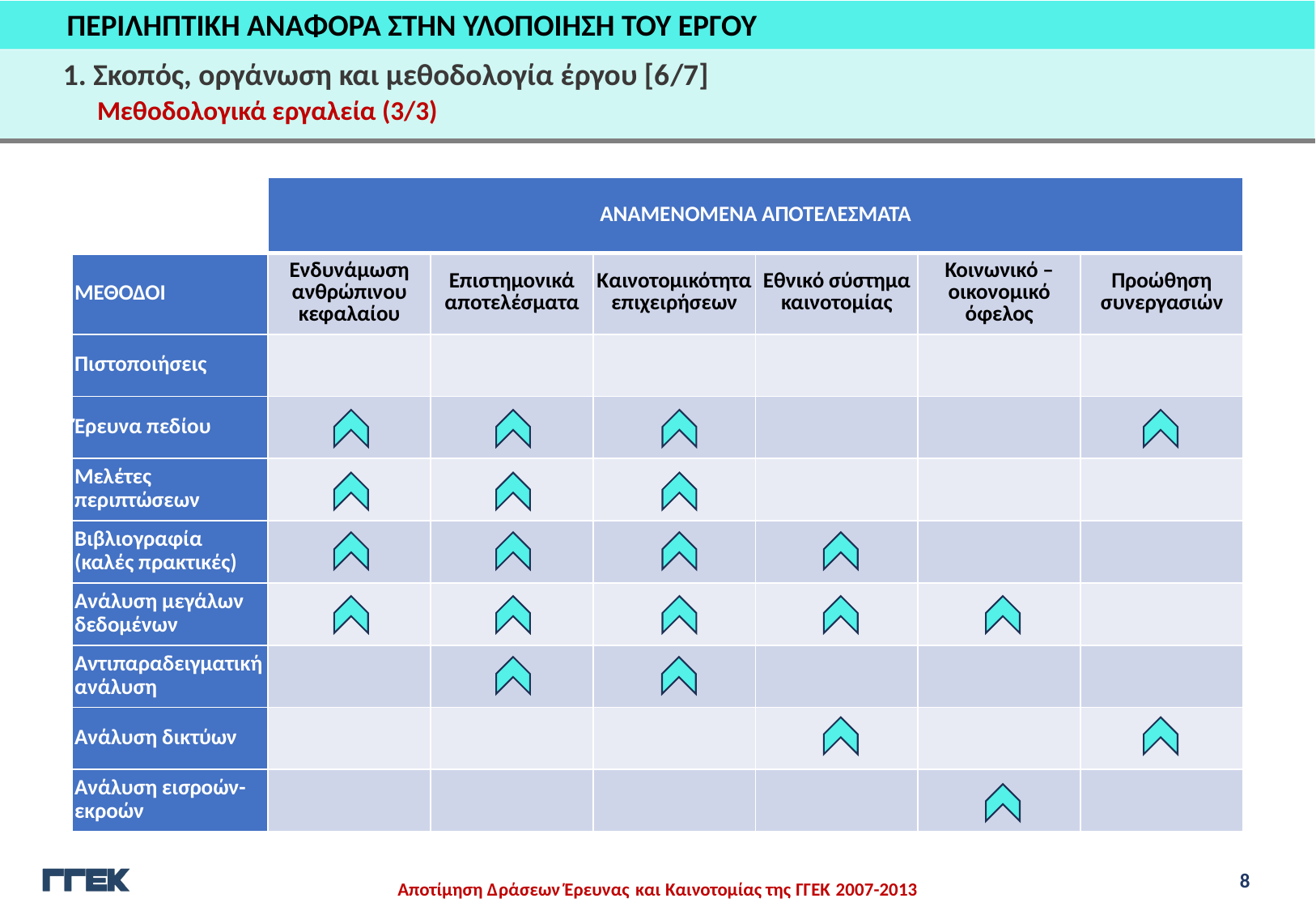

ΠΕΡΙΛΗΠΤΙΚΗ ΑΝΑΦΟΡΑ ΣΤΗΝ ΥΛΟΠΟΙΗΣΗ ΤΟΥ ΕΡΓΟΥ
1. Σκοπός, οργάνωση και μεθοδολογία έργου [6/7]
Μεθοδολογικά εργαλεία (3/3)
|  | ΑΝΑΜΕΝΟΜΕΝΑ ΑΠΟΤΕΛΕΣΜΑΤΑ |  |  |  |  |  |
| --- | --- | --- | --- | --- | --- | --- |
| ΜΕΘΟΔΟΙ | Ενδυνάμωση ανθρώπινου κεφαλαίου | Επιστημονικά αποτελέσματα | Καινοτομικότητα επιχειρήσεων | Εθνικό σύστημα καινοτομίας | Κοινωνικό – οικονομικό όφελος | Προώθηση συνεργασιών |
| Πιστοποιήσεις |  |  |  |  |  |  |
| Έρευνα πεδίου |  |  |  |  |  |  |
| Μελέτες περιπτώσεων |  |  |  |  |  |  |
| Βιβλιογραφία (καλές πρακτικές) |  |  |  |  |  |  |
| Ανάλυση μεγάλων δεδομένων |  |  |  |  |  |  |
| Αντιπαραδειγματική ανάλυση |  |  |  |  |  |  |
| Ανάλυση δικτύων |  |  |  |  |  |  |
| Ανάλυση εισροών-εκροών |  |  |  |  |  |  |